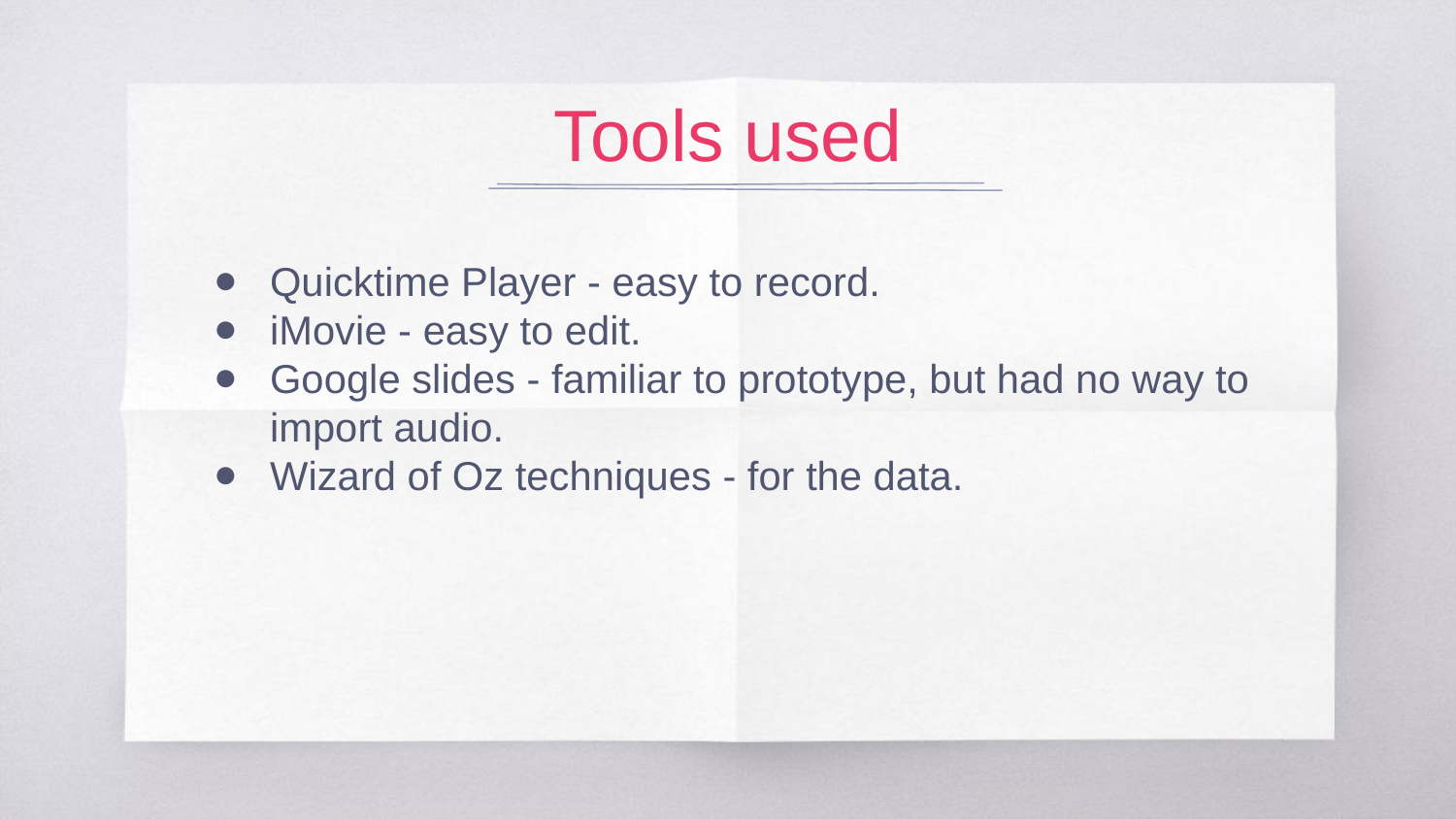

# Tools used
Quicktime Player - easy to record.
iMovie - easy to edit.
Google slides - familiar to prototype, but had no way to import audio.
Wizard of Oz techniques - for the data.